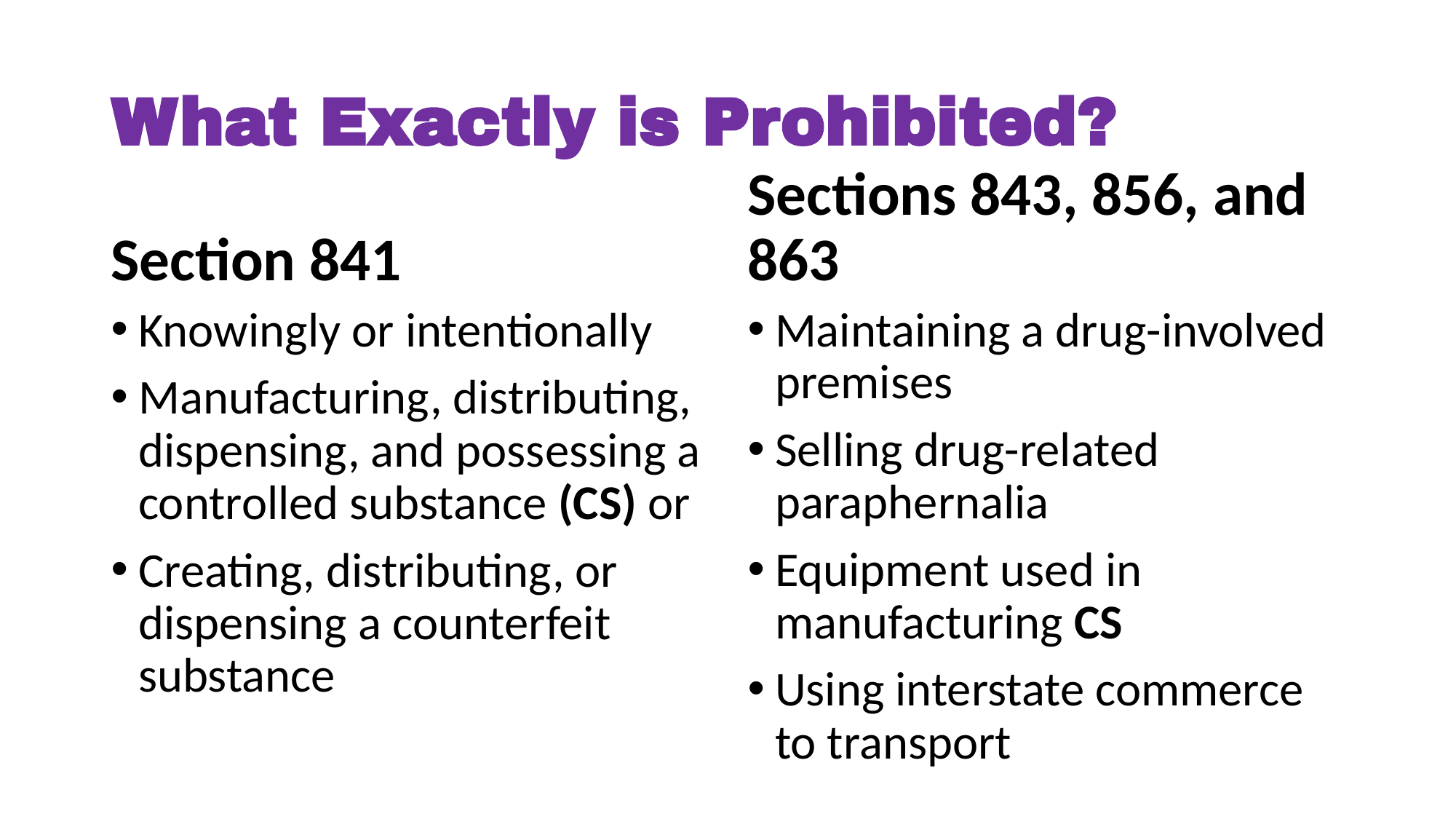

# What Exactly is Prohibited?
Section 841
Sections 843, 856, and 863
Knowingly or intentionally
Manufacturing, distributing, dispensing, and possessing a controlled substance (CS) or
Creating, distributing, or dispensing a counterfeit substance
Maintaining a drug-involved premises
Selling drug-related paraphernalia
Equipment used in manufacturing CS
Using interstate commerce to transport